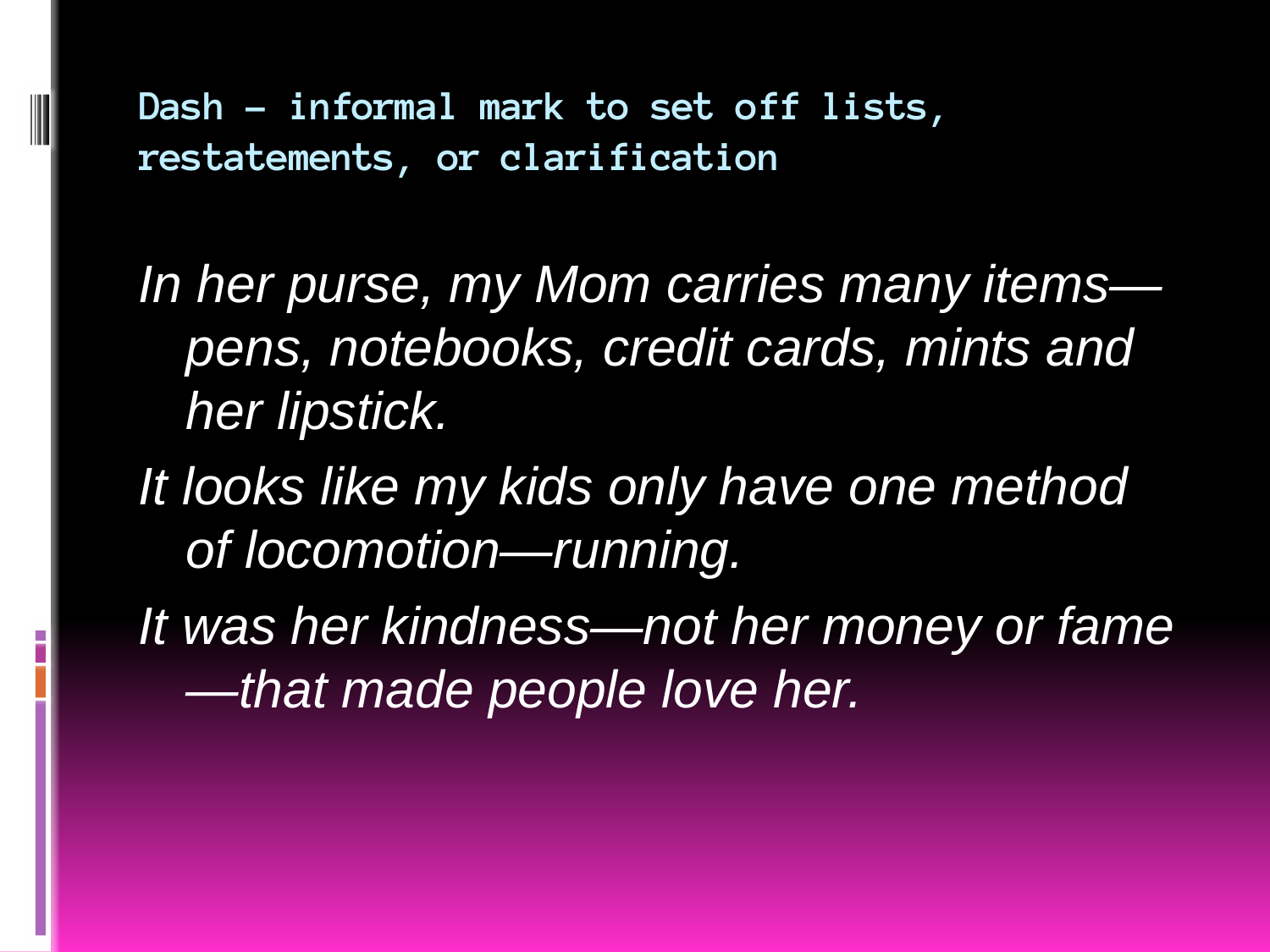

# Dash – informal mark to set off lists, restatements, or clarification
In her purse, my Mom carries many items—pens, notebooks, credit cards, mints and her lipstick.
It looks like my kids only have one method of locomotion—running.
It was her kindness—not her money or fame—that made people love her.